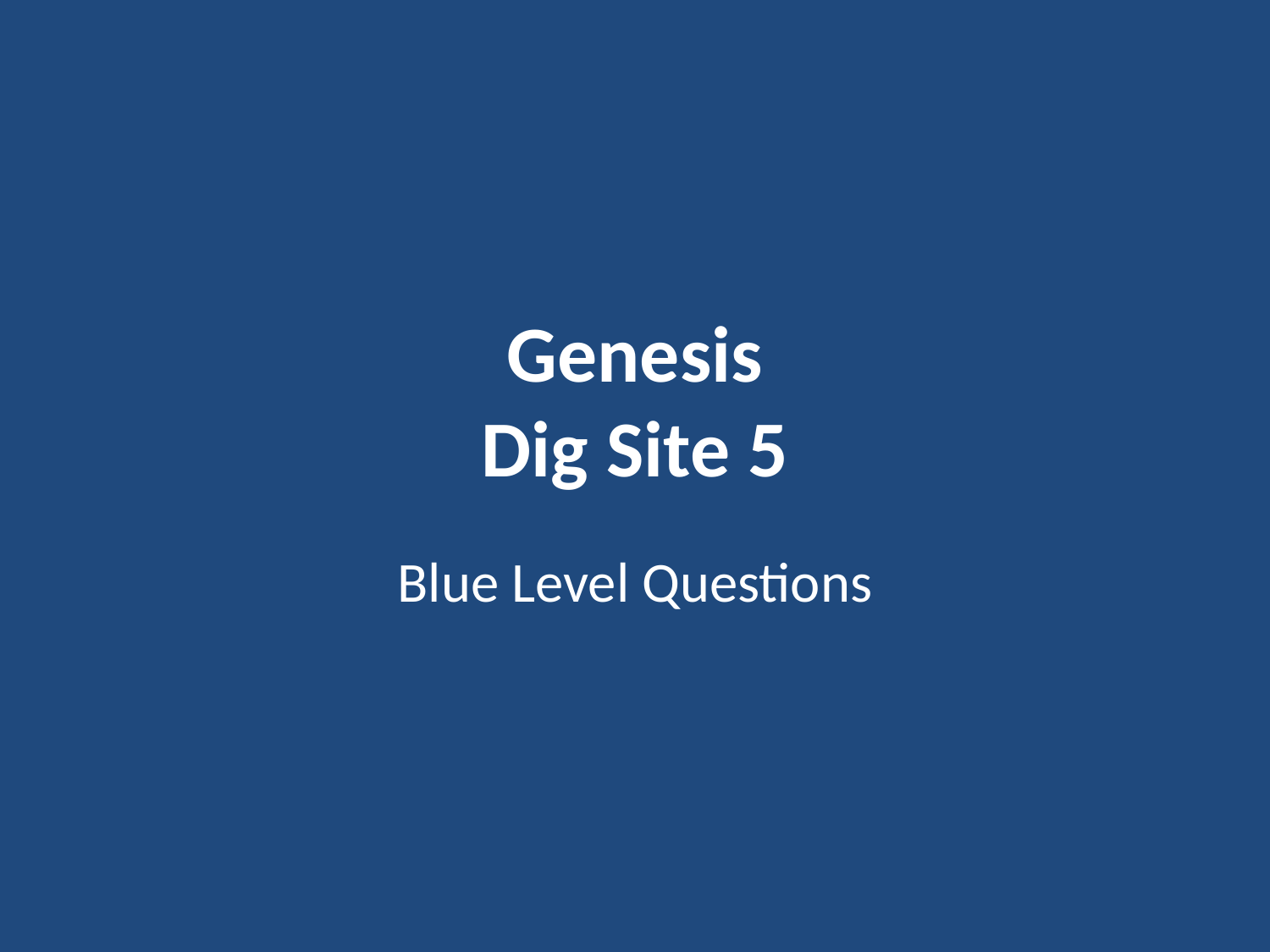

# Genesis Dig Site 5
Blue Level Questions